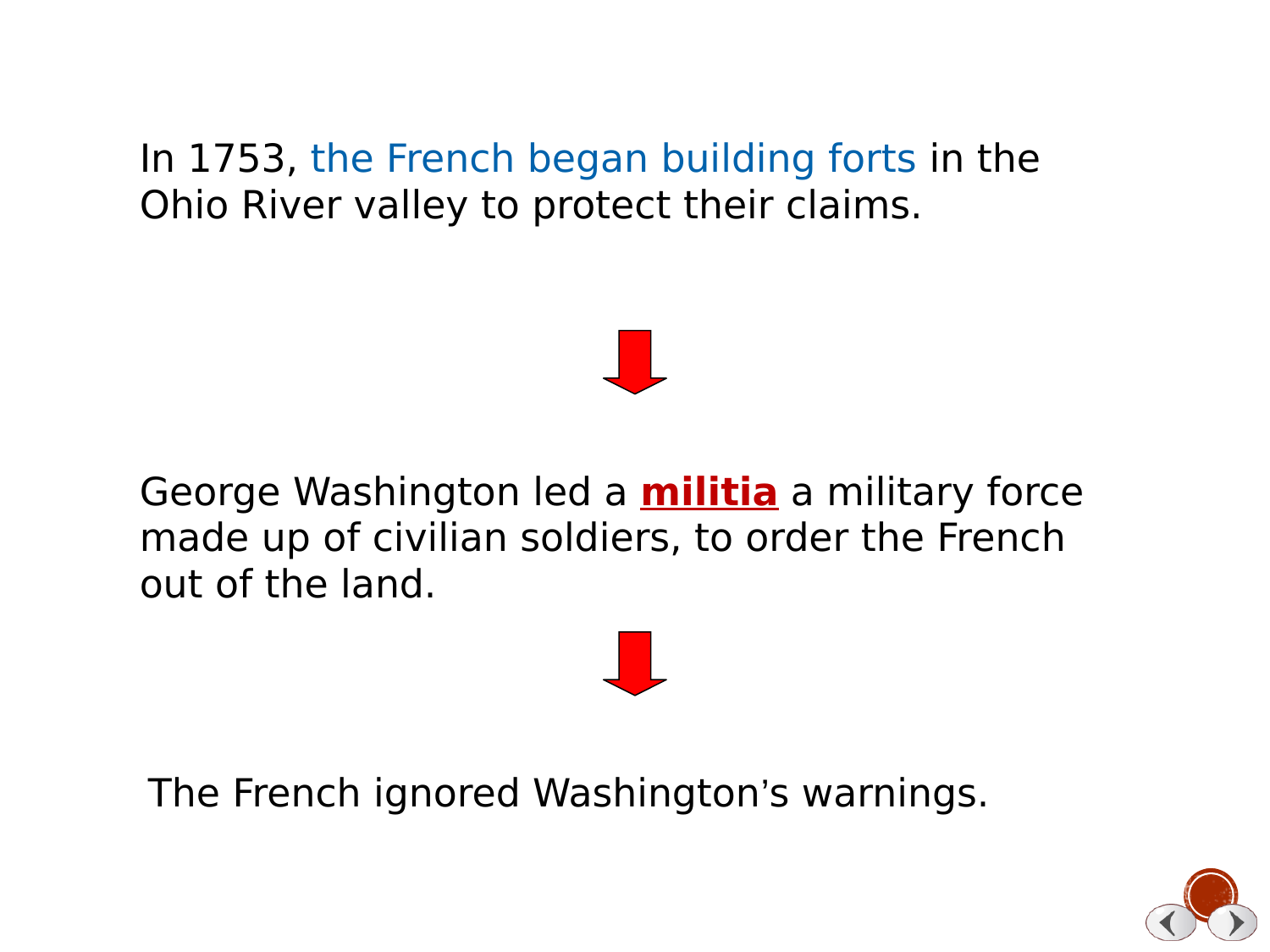

In 1753, the French began building forts in the Ohio River valley to protect their claims.

George Washington led a militia a military force made up of civilian soldiers, to order the French out of the land.

The French ignored Washington’s warnings.